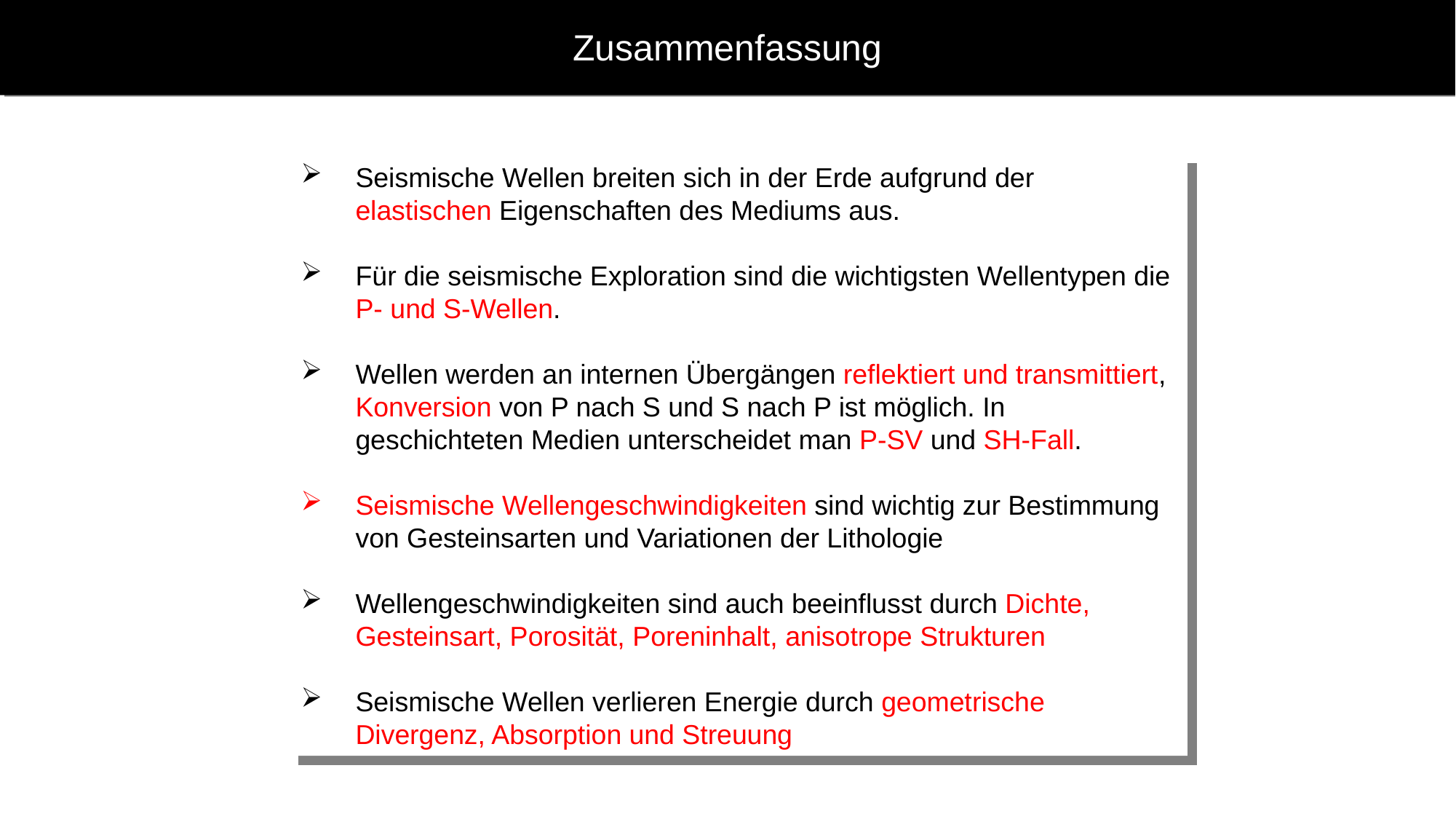

# Zusammenfassung
Seismische Wellen breiten sich in der Erde aufgrund der elastischen Eigenschaften des Mediums aus.

Für die seismische Exploration sind die wichtigsten Wellentypen die P- und S-Wellen.

Wellen werden an internen Übergängen reflektiert und transmittiert, Konversion von P nach S und S nach P ist möglich. In geschichteten Medien unterscheidet man P-SV und SH-Fall.

Seismische Wellengeschwindigkeiten sind wichtig zur Bestimmung von Gesteinsarten und Variationen der Lithologie

Wellengeschwindigkeiten sind auch beeinflusst durch Dichte, Gesteinsart, Porosität, Poreninhalt, anisotrope Strukturen

Seismische Wellen verlieren Energie durch geometrische Divergenz, Absorption und Streuung